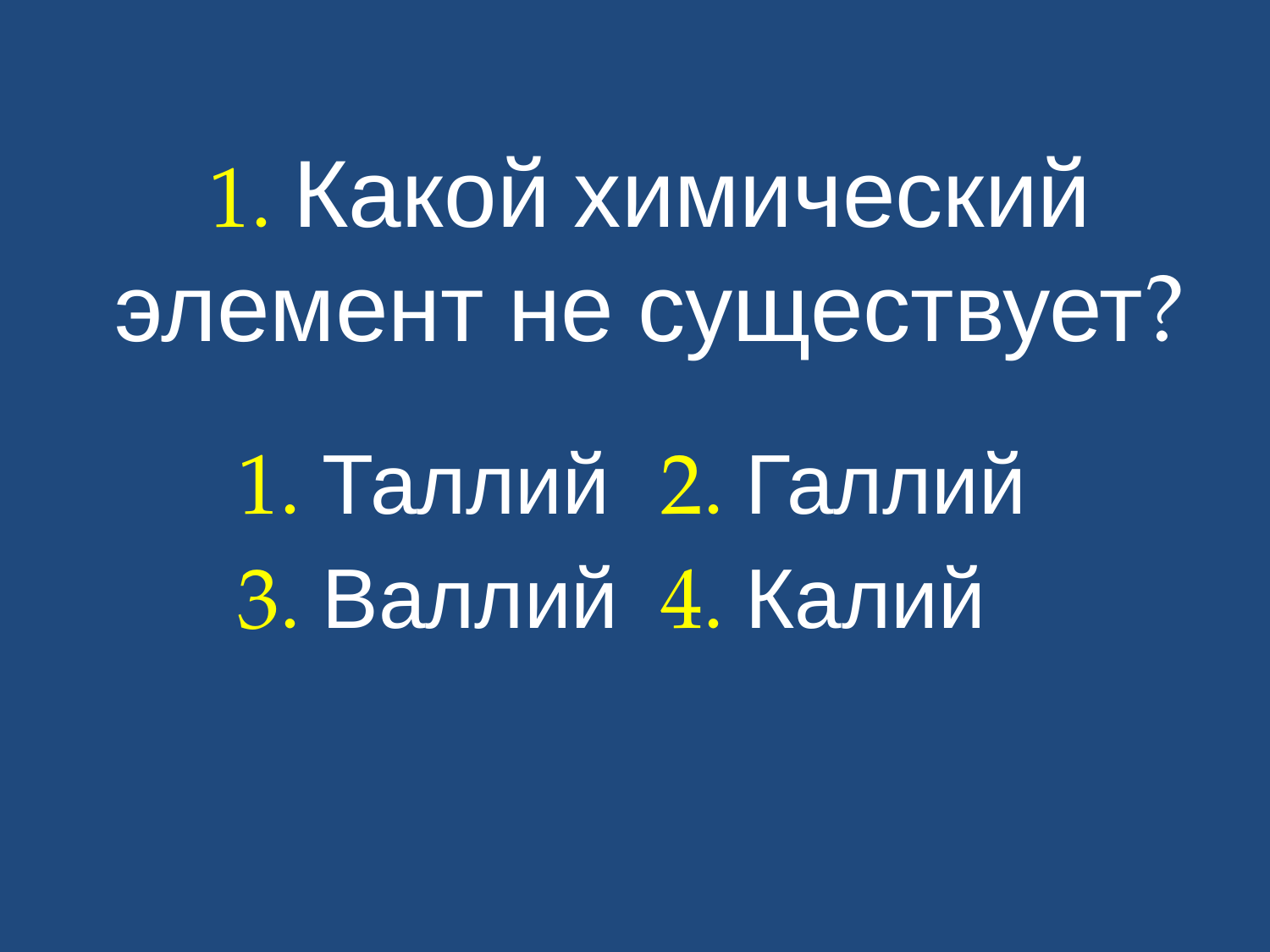

1. Какой химический элемент не существует?
| 1. Таллий | 2. Галлий |
| --- | --- |
| 3. Валлий | 4. Калий |